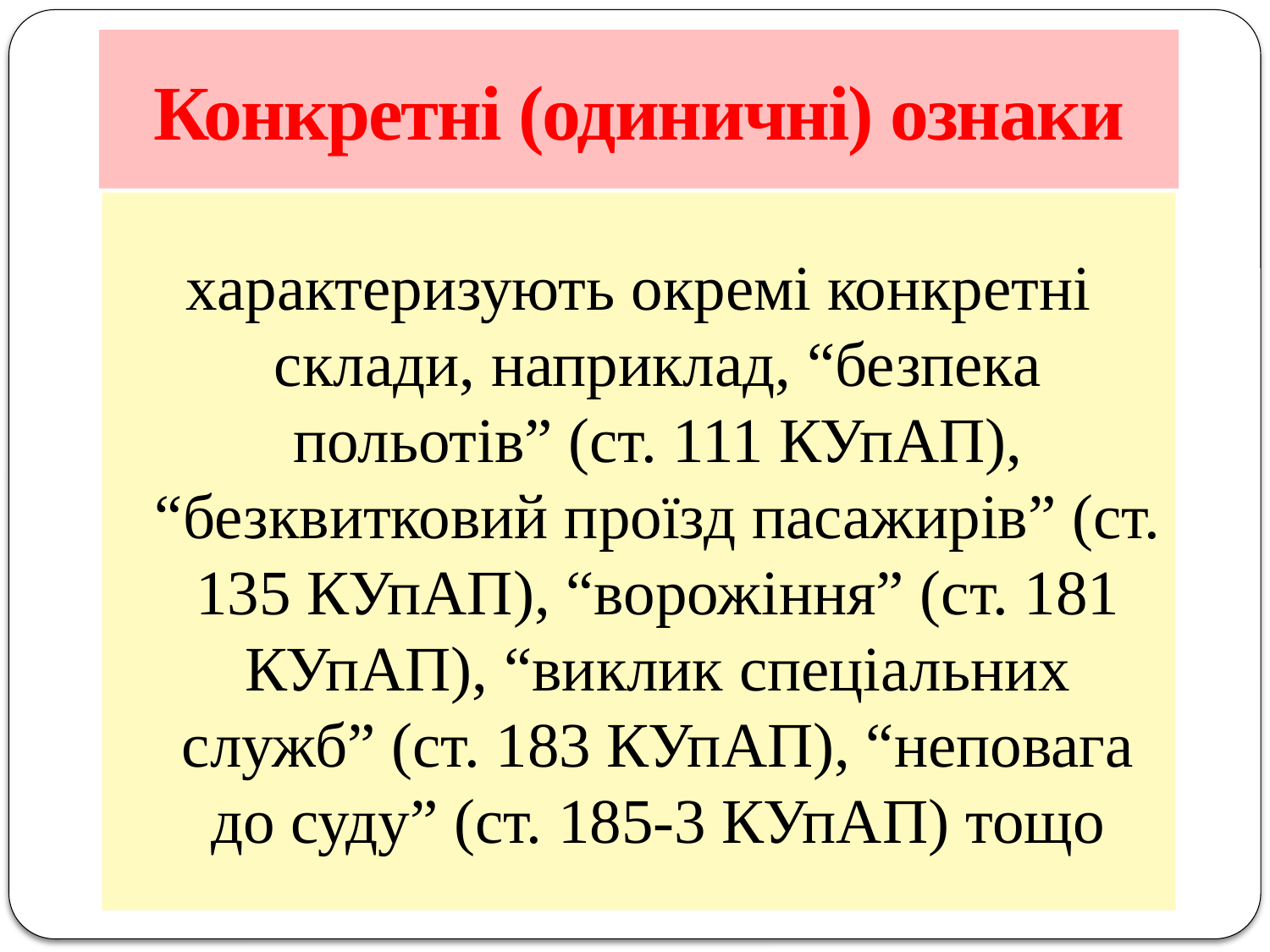

Конкретні (одиничні) ознаки
характеризують окремі конкретні склади, наприклад, “безпека польотів” (ст. 111 КУпАП), “безквитковий проїзд пасажирів” (ст. 135 КУпАП), “ворожіння” (ст. 181 КУпАП), “виклик спеціальних служб” (ст. 183 КУпАП), “неповага до суду” (ст. 185-3 КУпАП) тощо